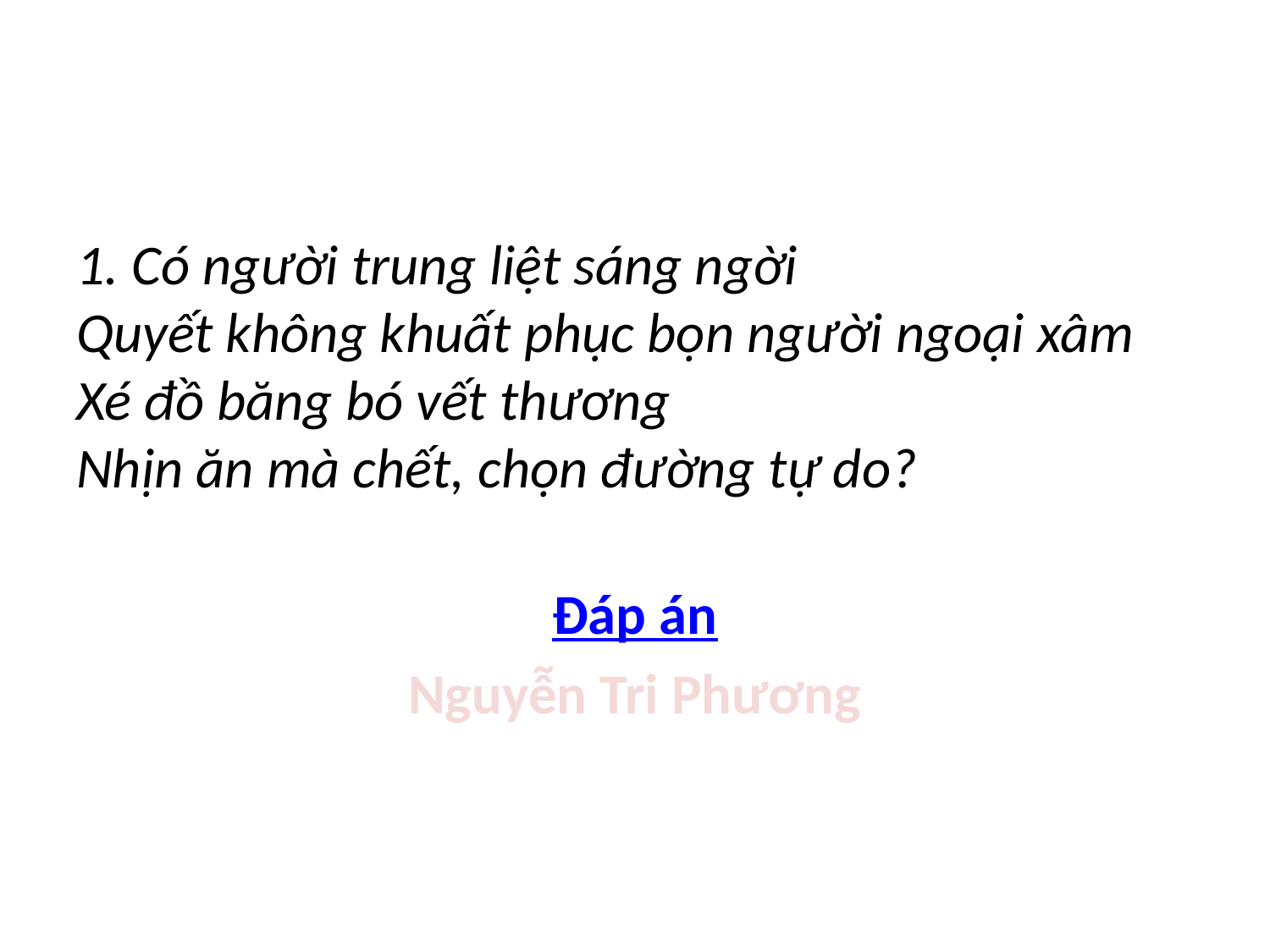

#
1. Có người trung liệt sáng ngời
Quyết không khuất phục bọn người ngoại xâm
Xé đồ băng bó vết thương
Nhịn ăn mà chết, chọn đường tự do?
Đáp án
Nguyễn Tri Phương